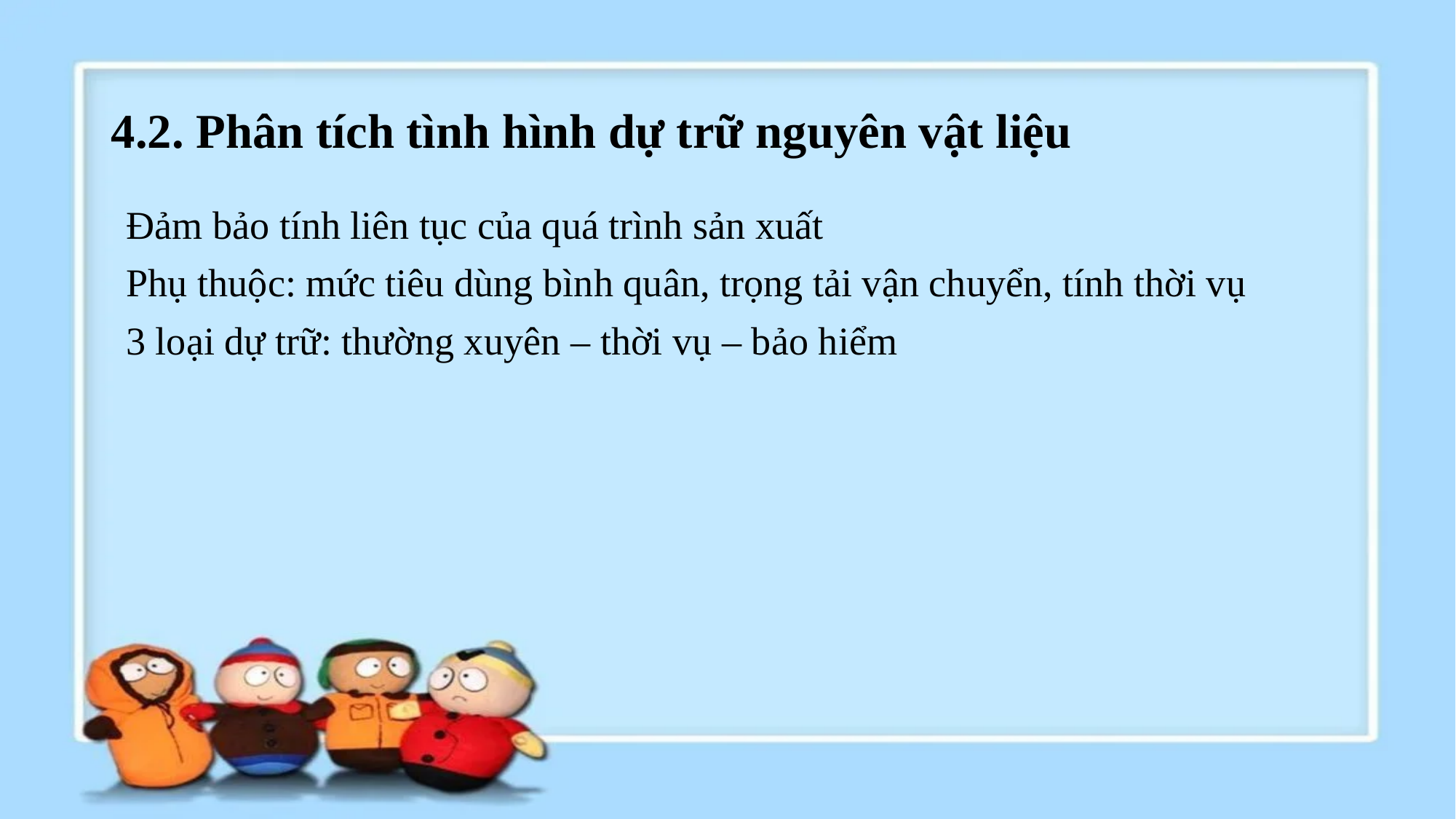

# 4.2. Phân tích tình hình dự trữ nguyên vật liệu
Đảm bảo tính liên tục của quá trình sản xuất
Phụ thuộc: mức tiêu dùng bình quân, trọng tải vận chuyển, tính thời vụ
3 loại dự trữ: thường xuyên – thời vụ – bảo hiểm